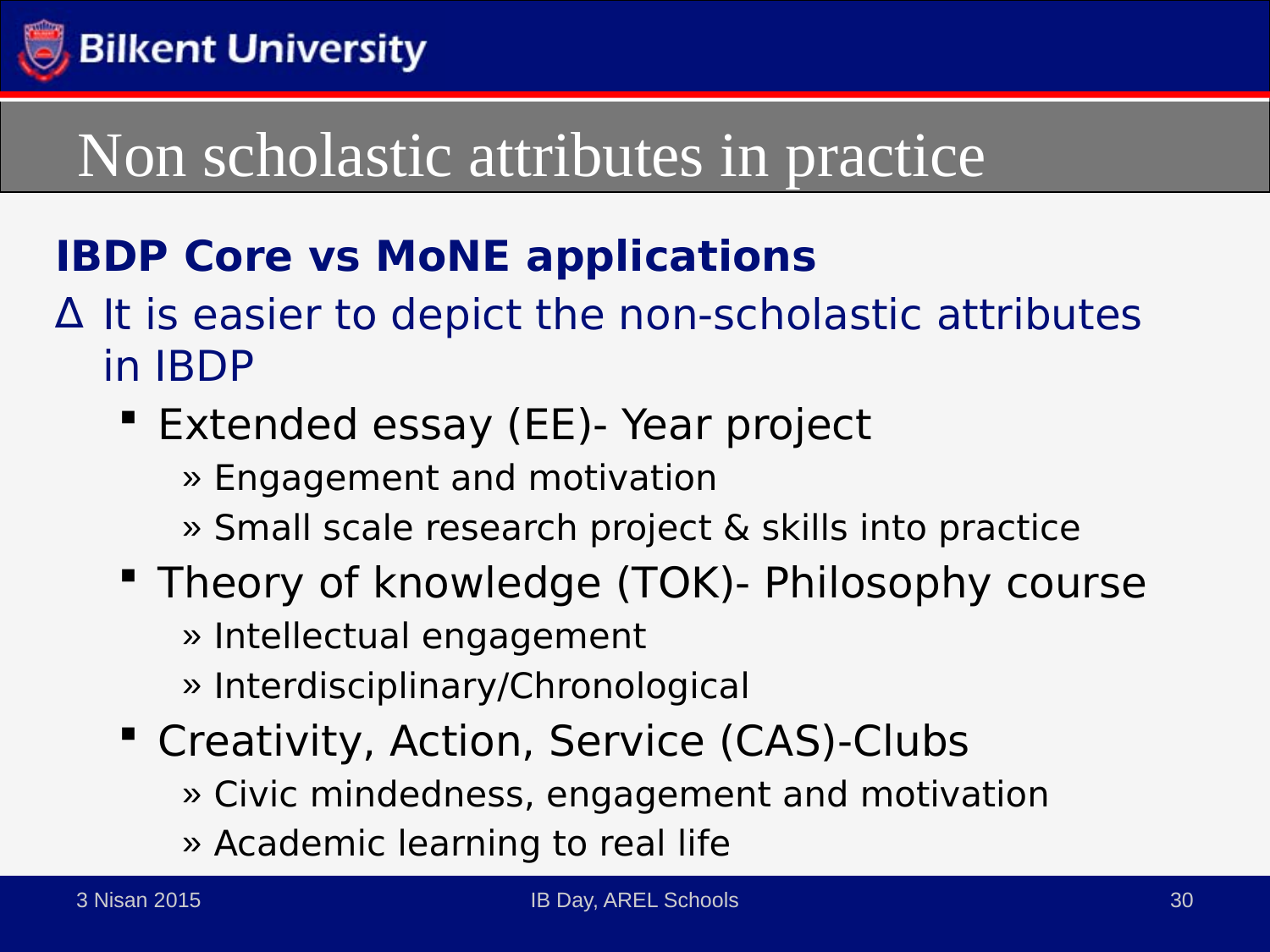

# Non scholastic attributes in practice
IBDP Core vs MoNE applications
It is easier to depict the non-scholastic attributes in IBDP
Extended essay (EE)- Year project
Engagement and motivation
Small scale research project & skills into practice
Theory of knowledge (TOK)- Philosophy course
Intellectual engagement
Interdisciplinary/Chronological
Creativity, Action, Service (CAS)-Clubs
Civic mindedness, engagement and motivation
Academic learning to real life

3 Nisan 2015
IB Day, AREL Schools
30